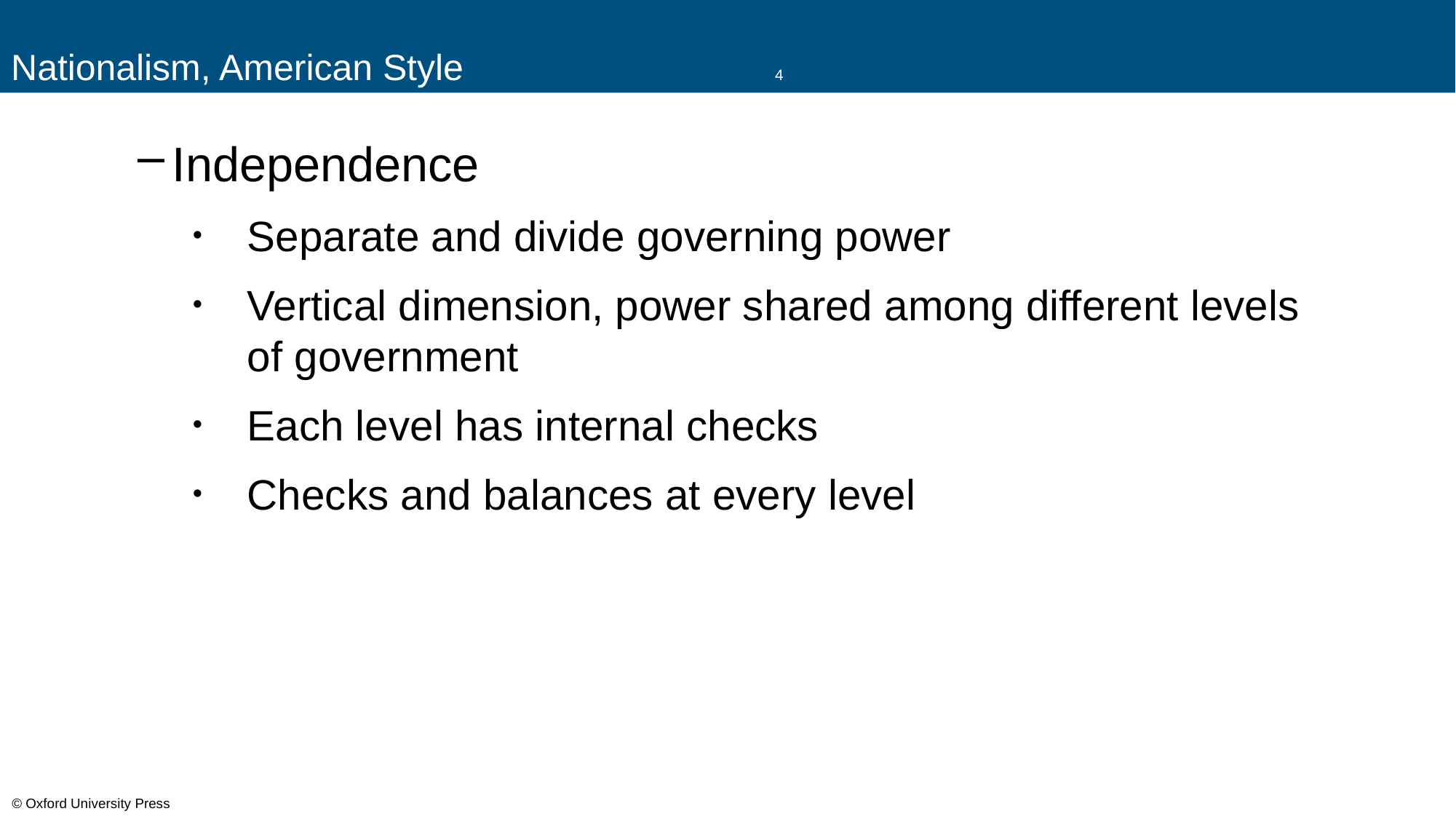

# Nationalism, American Style			4
Independence
Separate and divide governing power
Vertical dimension, power shared among different levels of government
Each level has internal checks
Checks and balances at every level